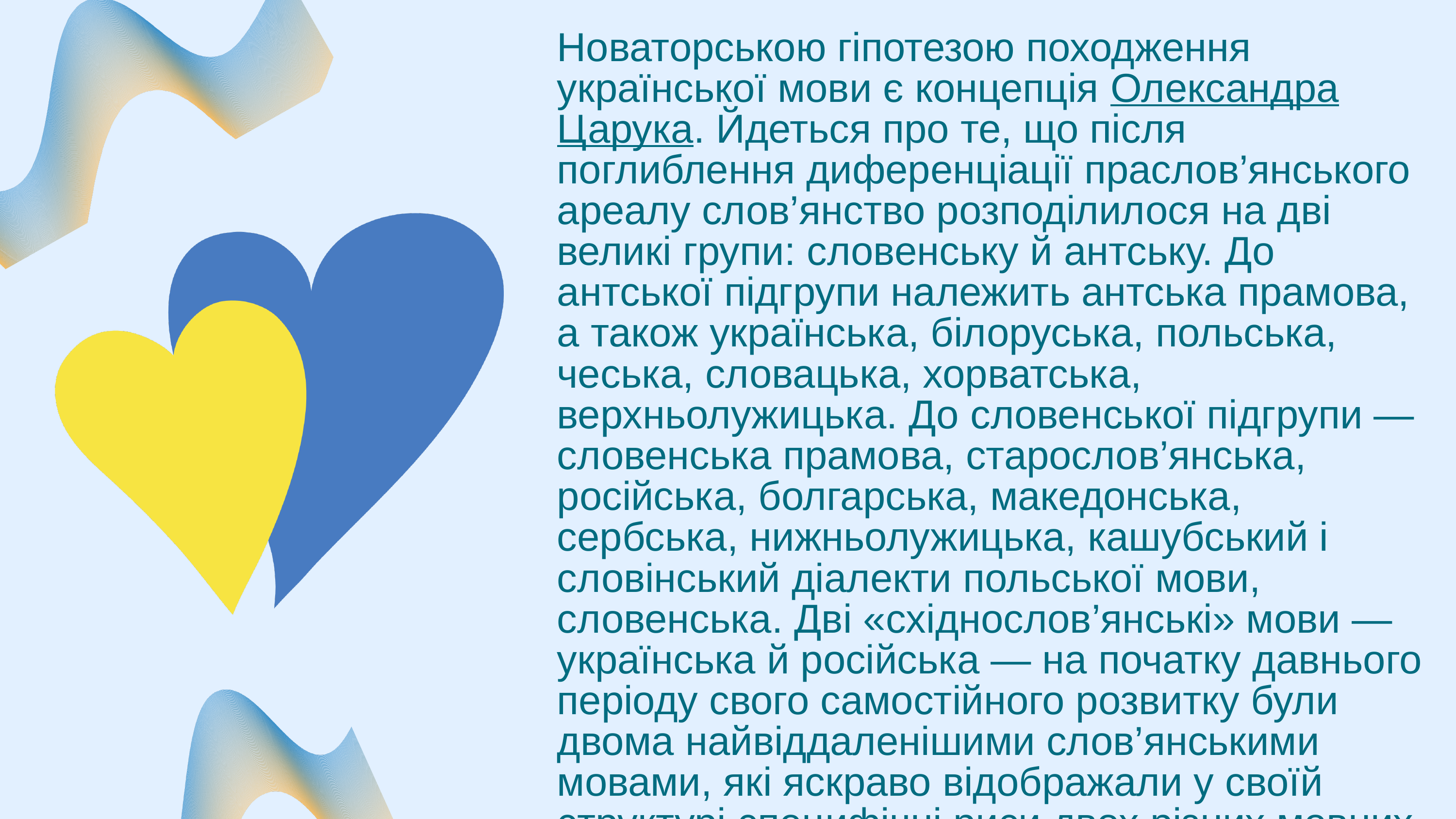

Новаторською гіпотезою походження української мови є концепція Олександра Царука. Йдеться про те, що після поглиблення диференціації праслов’янського ареалу слов’янство розподілилося на дві великі групи: словенську й антську. До антської підгрупи належить антська прамова, а також українська, білоруська, польська, чеська, словацька, хорватська, верхньолужицька. До словенської підгрупи — словенська прамова, старослов’янська, російська, болгарська, македонська, сербська, нижньолужицька, кашубський і словінський діалекти польської мови, словенська. Дві «східнослов’янські» мови — українська й російська — на початку давнього періоду свого самостійного розвитку були двома найвіддаленішими слов’янськими мовами, які яскраво відображали у своїй структурі специфічні риси двох різних мовних підгруп.